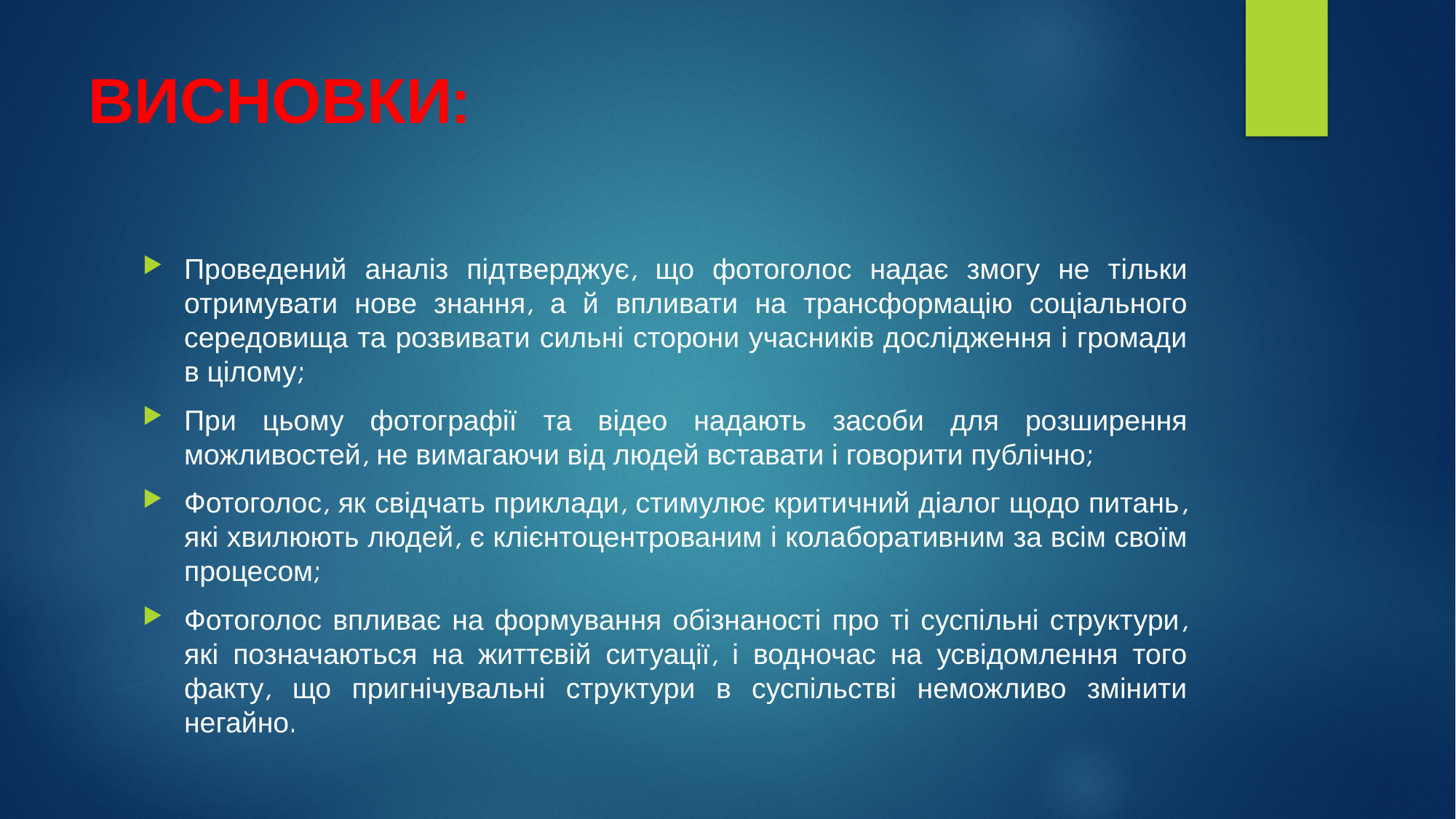

# ВИСНОВКИ:
Проведений аналіз підтверджує, що фотоголос надає змогу не тільки отримувати нове знання, а й впливати на трансформацію соціального середовища та розвивати сильні сторони учасників дослідження і громади в цілому;
При цьому фотографії та відео надають засоби для розширення можливостей, не вимагаючи від людей вставати і говорити публічно;
Фотоголос, як свідчать приклади, стимулює критичний діалог щодо питань, які хвилюють людей, є клієнтоцентрованим і колаборативним за всім своїм процесом;
Фотоголос впливає на формування обізнаності про ті суспільні структури, які позначаються на життєвій ситуації, і водночас на усвідомлення того факту, що пригнічувальні структури в суспільстві неможливо змінити негайно.